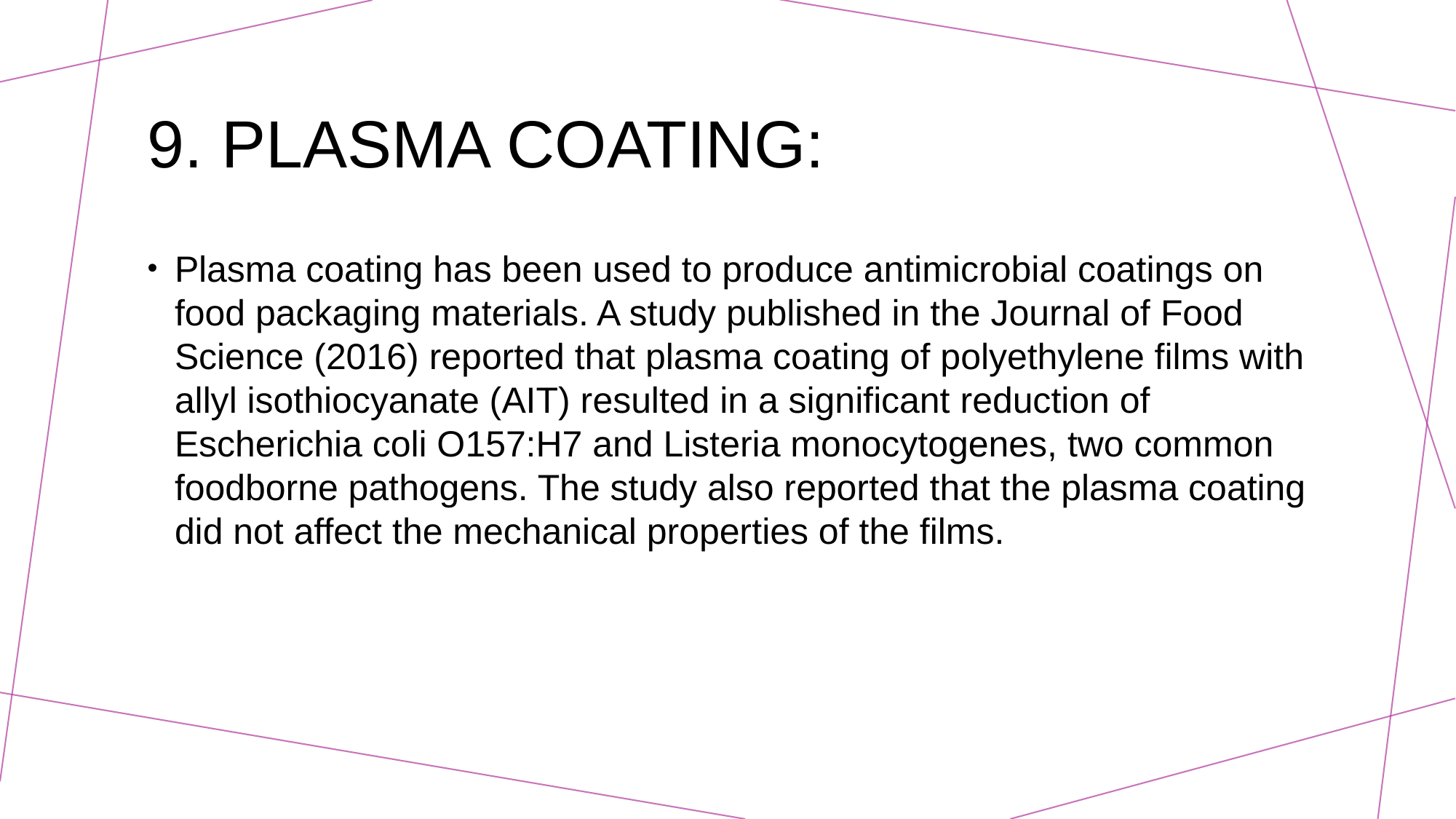

# 9. Plasma Coating:
Plasma coating has been used to produce antimicrobial coatings on food packaging materials. A study published in the Journal of Food Science (2016) reported that plasma coating of polyethylene films with allyl isothiocyanate (AIT) resulted in a significant reduction of Escherichia coli O157:H7 and Listeria monocytogenes, two common foodborne pathogens. The study also reported that the plasma coating did not affect the mechanical properties of the films.